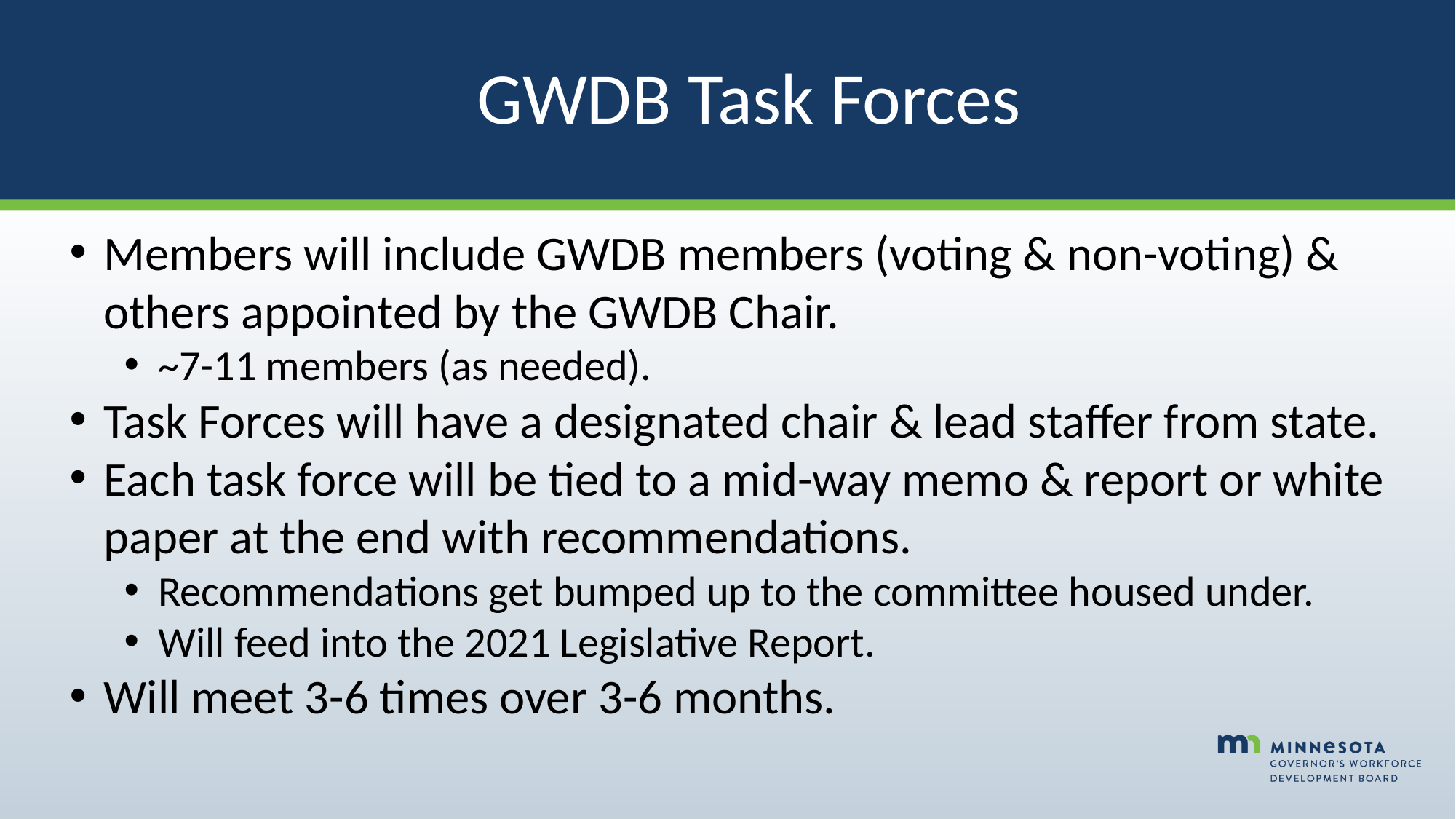

# GWDB Task Forces
Members will include GWDB members (voting & non-voting) & others appointed by the GWDB Chair.
~7-11 members (as needed).
Task Forces will have a designated chair & lead staffer from state.
Each task force will be tied to a mid-way memo & report or white paper at the end with recommendations.
Recommendations get bumped up to the committee housed under.
Will feed into the 2021 Legislative Report.
Will meet 3-6 times over 3-6 months.